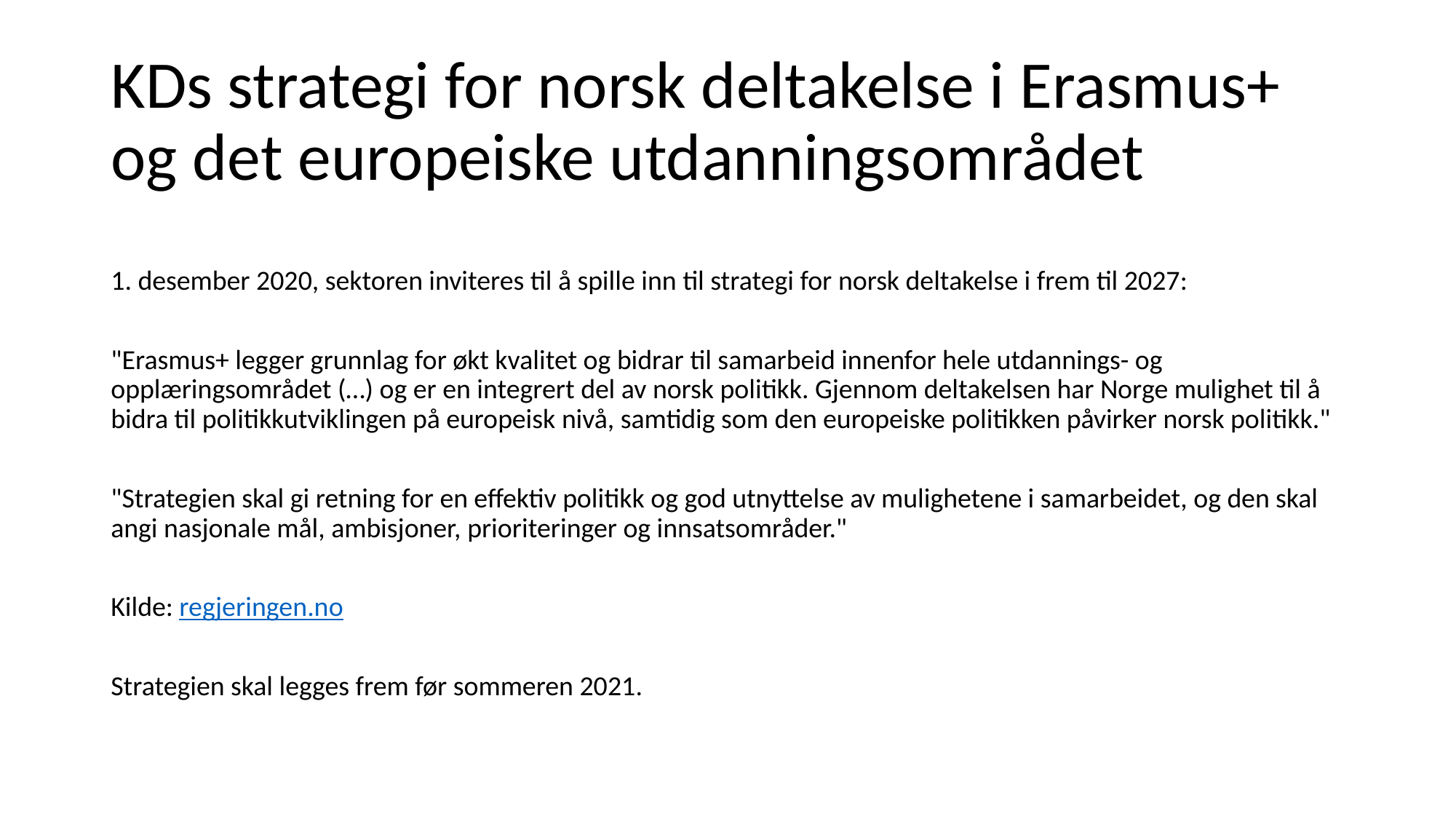

# KDs strategi for norsk deltakelse i Erasmus+ og det europeiske utdanningsområdet

1. desember 2020, sektoren inviteres til å spille inn til strategi for norsk deltakelse i frem til 2027:

"Erasmus+ legger grunnlag for økt kvalitet og bidrar til samarbeid innenfor hele utdannings- og opplæringsområdet (…) og er en integrert del av norsk politikk. Gjennom deltakelsen har Norge mulighet til å bidra til politikkutviklingen på europeisk nivå, samtidig som den europeiske politikken påvirker norsk politikk."

"Strategien skal gi retning for en effektiv politikk og god utnyttelse av mulighetene i samarbeidet, og den skal angi nasjonale mål, ambisjoner, prioriteringer og innsatsområder."

Kilde: regjeringen.no

Strategien skal legges frem før sommeren 2021.